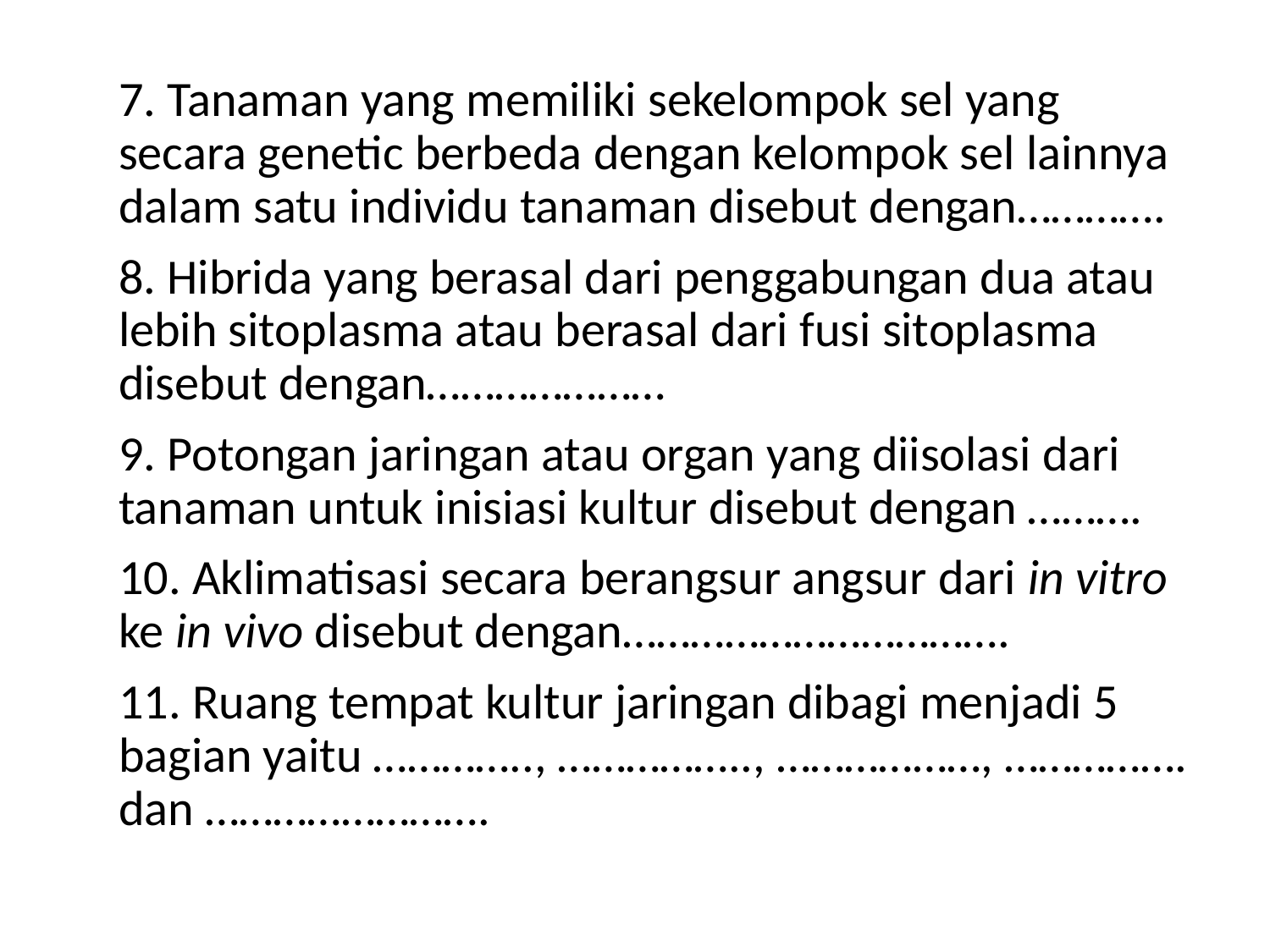

7. Tanaman yang memiliki sekelompok sel yang secara genetic berbeda dengan kelompok sel lainnya dalam satu individu tanaman disebut dengan………….
8. Hibrida yang berasal dari penggabungan dua atau lebih sitoplasma atau berasal dari fusi sitoplasma disebut dengan…………………
9. Potongan jaringan atau organ yang diisolasi dari tanaman untuk inisiasi kultur disebut dengan ……….
10. Aklimatisasi secara berangsur angsur dari in vitro ke in vivo disebut dengan…………………………….
11. Ruang tempat kultur jaringan dibagi menjadi 5 bagian yaitu ………….., …………….., ………………, ……………. dan …………………….